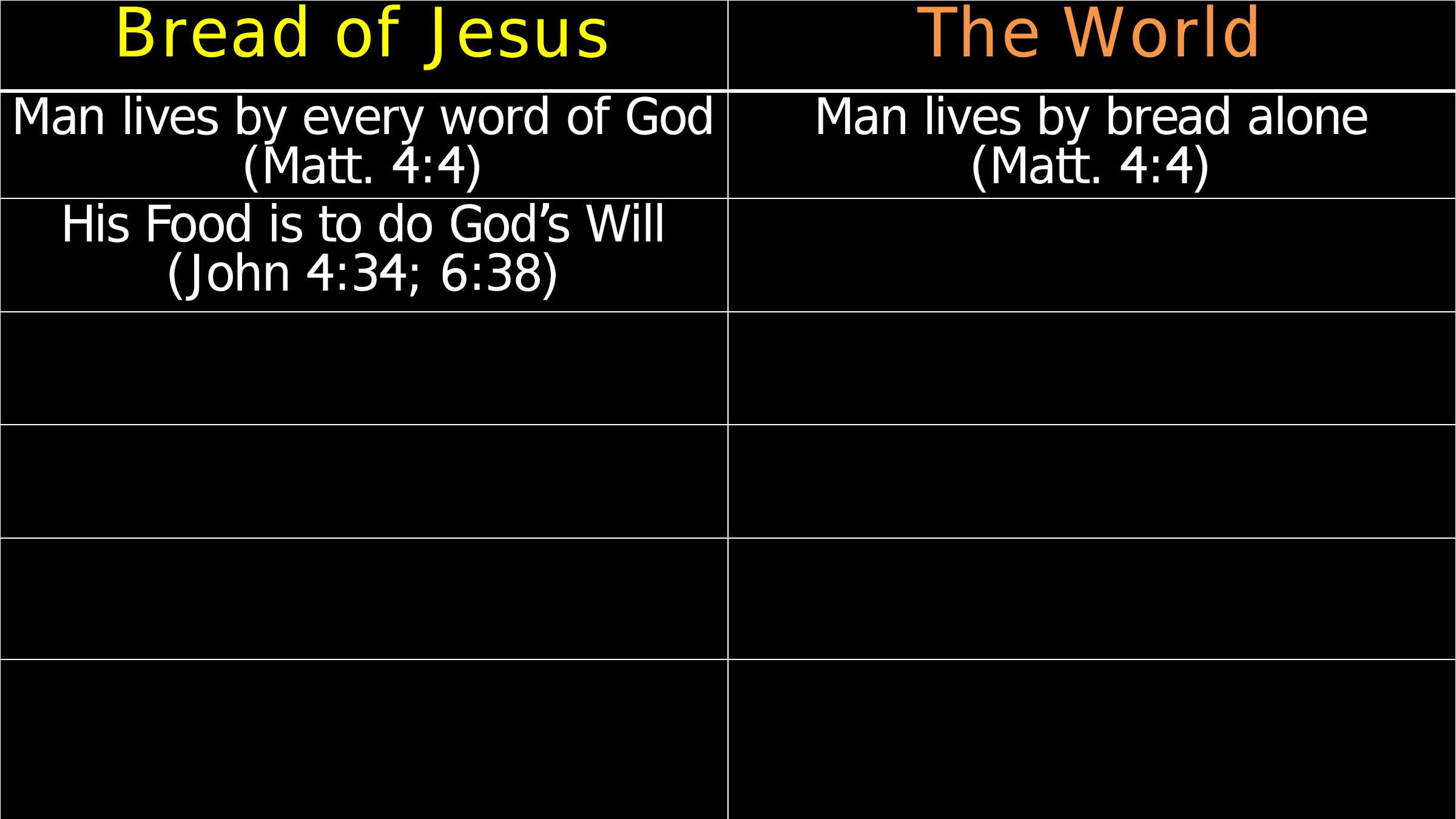

| Bread of Jesus | The World |
| --- | --- |
| Man lives by every word of God (Matt. 4:4) | Man lives by bread alone (Matt. 4:4) |
| His Food is to do God’s Will (John 4:34; 6:38) |  |
|  |  |
|  |  |
|  |  |
|  |  |